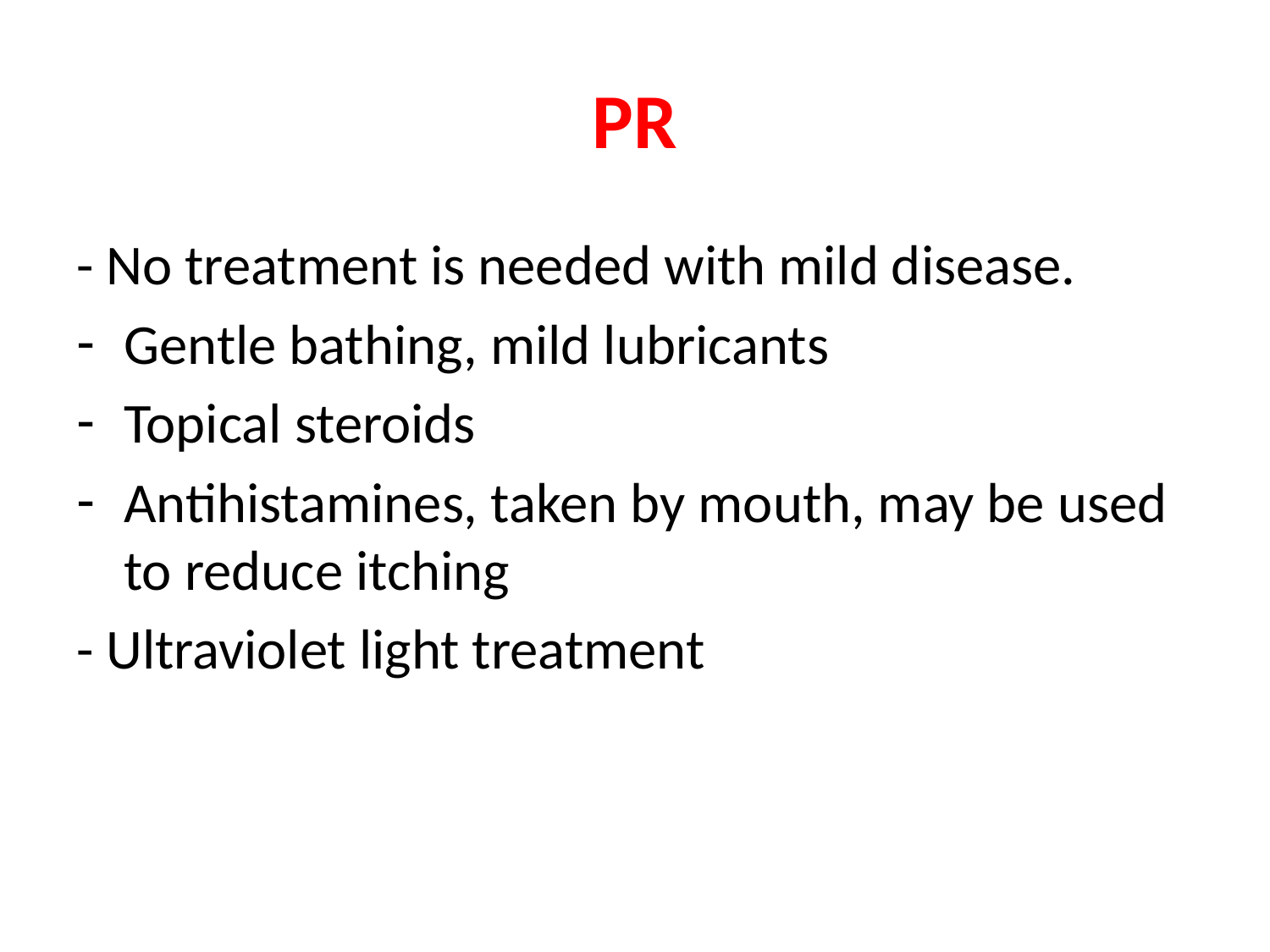

# PR
- No treatment is needed with mild disease.
Gentle bathing, mild lubricants
Topical steroids
Antihistamines, taken by mouth, may be used to reduce itching
- Ultraviolet light treatment